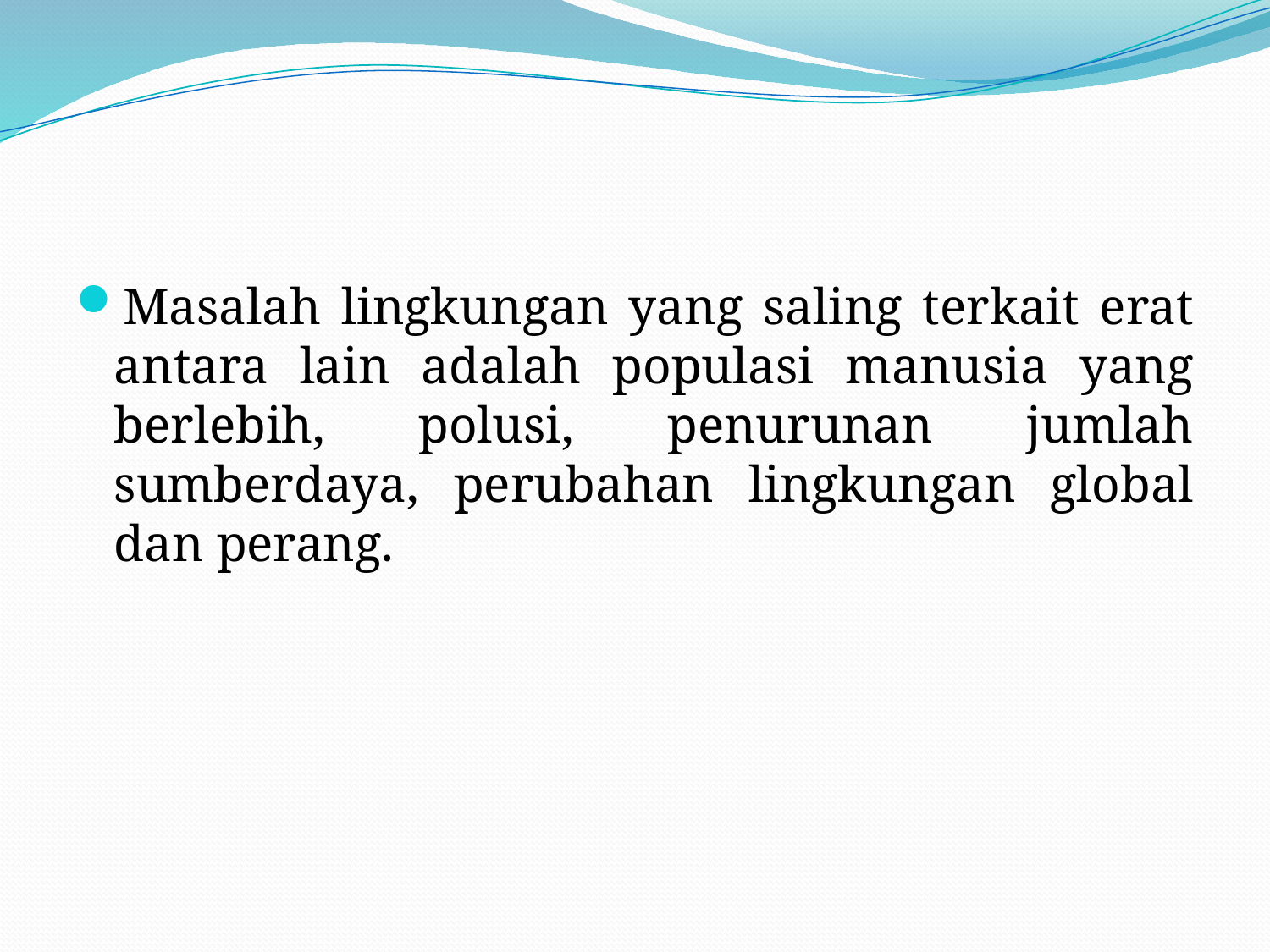

#
Masalah lingkungan yang saling terkait erat antara lain adalah populasi manusia yang berlebih, polusi, penurunan jumlah sumberdaya, perubahan lingkungan global dan perang.